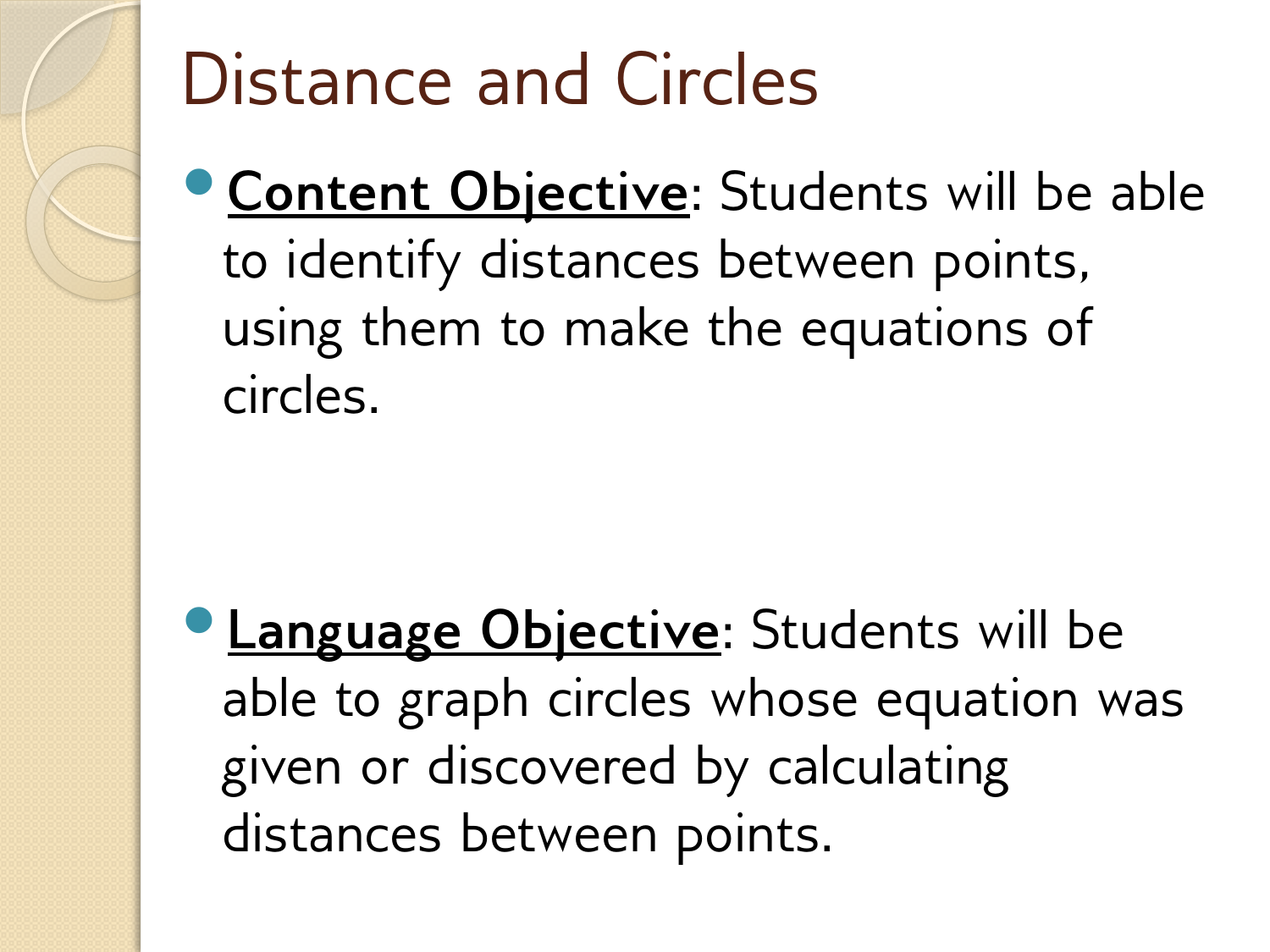

# Distance and Circles
Content Objective: Students will be able to identify distances between points, using them to make the equations of circles.

Language Objective: Students will be able to graph circles whose equation was given or discovered by calculating distances between points.